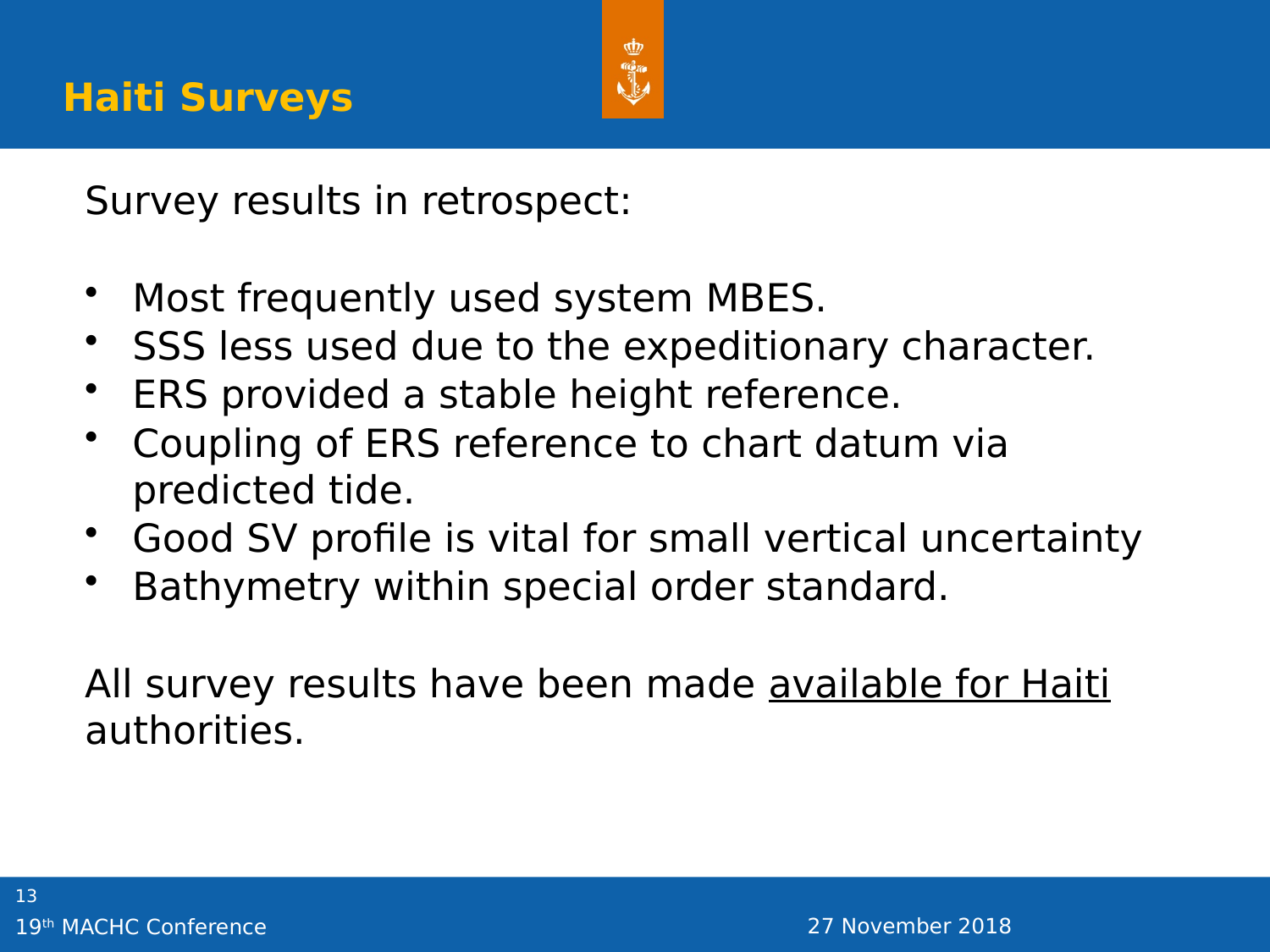

Haiti Surveys
Survey results in retrospect:

Most frequently used system MBES.
SSS less used due to the expeditionary character.
ERS provided a stable height reference.
Coupling of ERS reference to chart datum via predicted tide.
Good SV profile is vital for small vertical uncertainty
Bathymetry within special order standard.

All survey results have been made available for Haiti authorities.